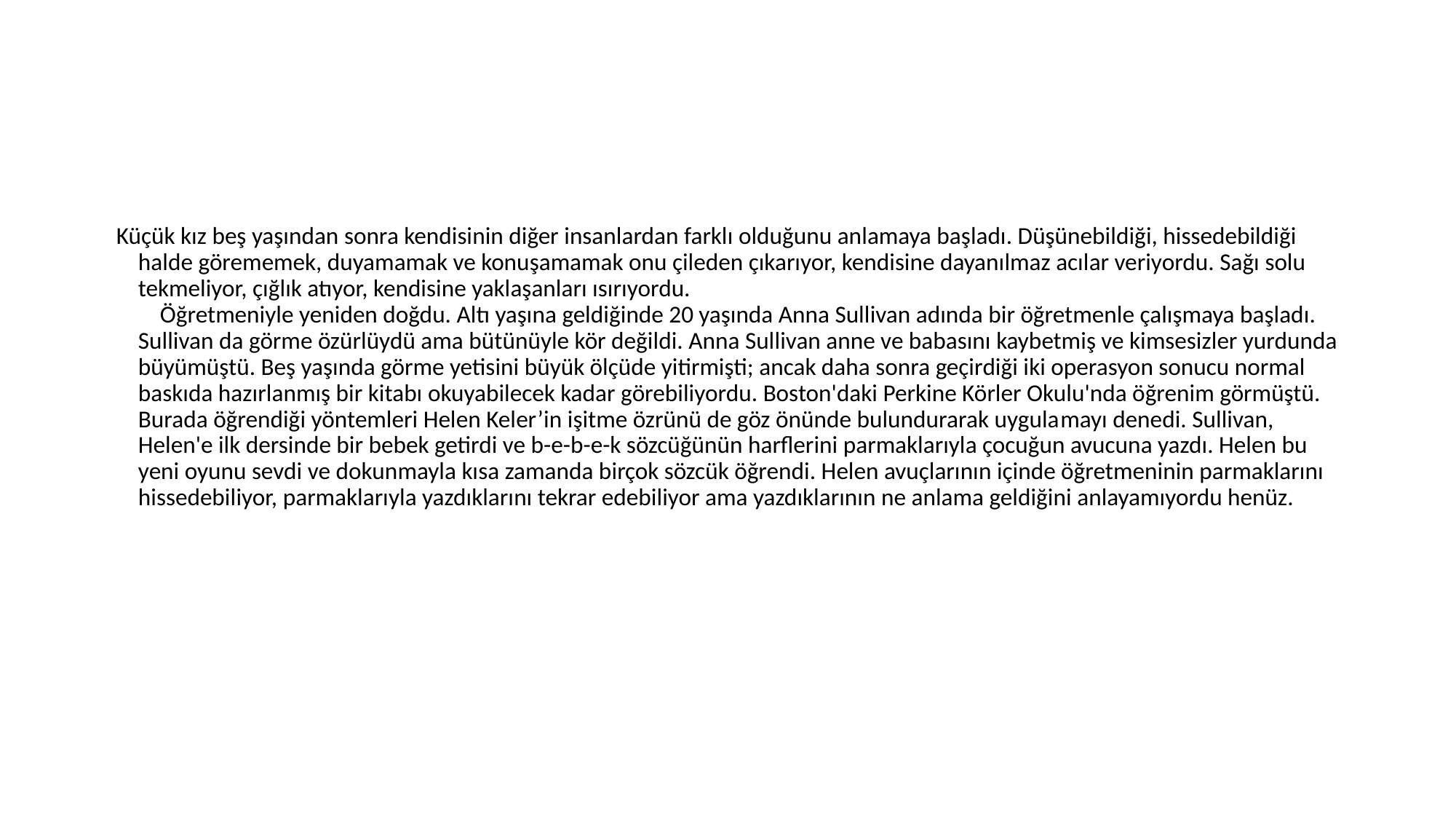

#
 Küçük kız beş yaşından sonra kendisinin diğer insanlardan farklı olduğunu anlamaya başladı. Düşünebildiği, hissedebildiği halde görememek, duyamamak ve konuşamamak onu çileden çıkarıyor, kendisine dayanılmaz acılar veriyordu. Sağı solu tekmeliyor, çığlık atıyor, kendisine yaklaşanları ısırıyordu.
    Öğretmeniyle yeniden doğdu. Altı yaşına geldiğinde 20 yaşında Anna Sullivan adında bir öğretmenle çalışmaya başladı. Sullivan da görme özürlüydü ama bütünüyle kör değildi. Anna Sullivan anne ve babasını kaybetmiş ve kimsesizler yurdunda büyümüştü. Beş yaşında görme yetisini büyük ölçüde yitirmişti; ancak daha sonra geçirdiği iki operasyon sonucu normal baskıda hazırlanmış bir kitabı okuyabilecek kadar görebiliyordu. Boston'daki Perkine Körler Okulu'nda öğrenim görmüştü. Burada öğrendiği yöntemleri Helen Keler’in işitme özrünü de göz önünde bulundurarak uygula­mayı denedi. Sullivan, Helen'e ilk dersinde bir bebek getirdi ve b-e-b-e-k sözcüğünün harflerini parmaklarıyla çocuğun avucuna yazdı. Helen bu yeni oyunu sevdi ve dokun­mayla kısa zamanda birçok sözcük öğrendi. Helen avuçlarının içinde öğretmeninin parmaklarını hissedebiliyor, parmaklarıyla yazdıklarını tekrar edebiliyor ama yazdıklarının ne anlama geldiğini anlayamıyordu henüz.